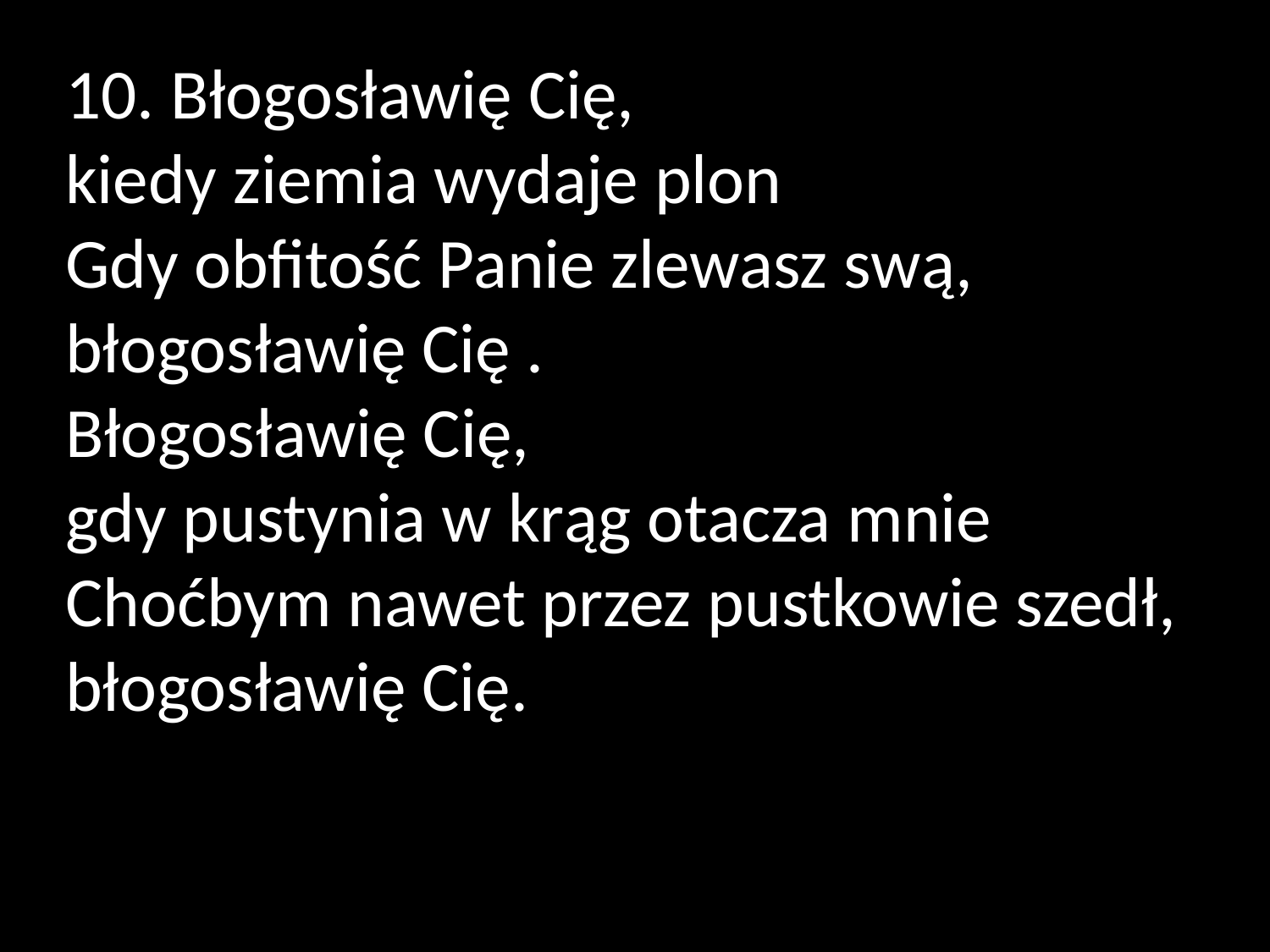

10. Błogosławię Cię,
kiedy ziemia wydaje plon
Gdy obfitość Panie zlewasz swą, błogosławię Cię .
Błogosławię Cię,
gdy pustynia w krąg otacza mnie
Choćbym nawet przez pustkowie szedł,
błogosławię Cię.